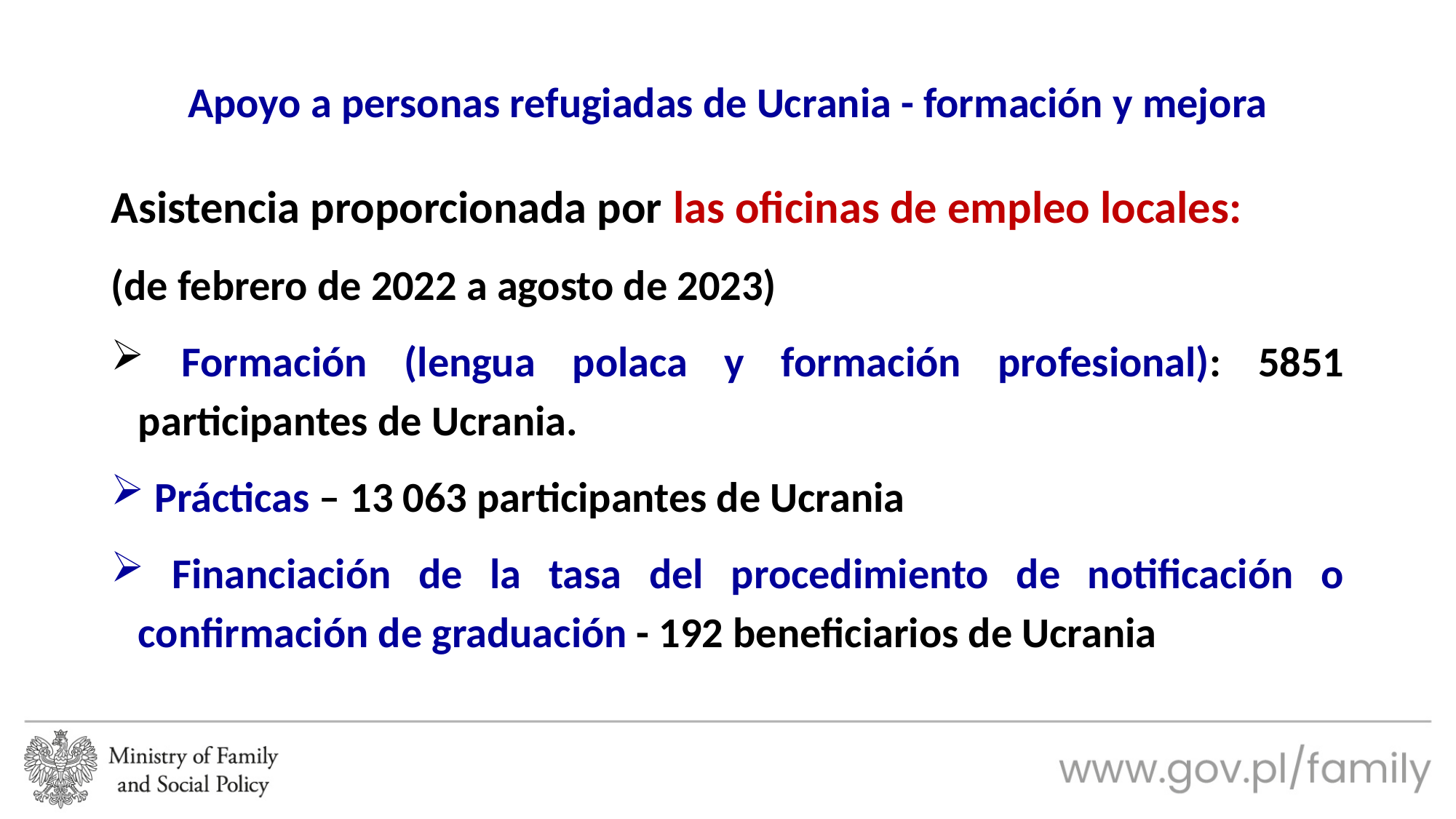

# Apoyo a personas refugiadas de Ucrania - formación y mejora
Asistencia proporcionada por las oficinas de empleo locales:
(de febrero de 2022 a agosto de 2023)
 Formación (lengua polaca y formación profesional): 5851 participantes de Ucrania.
 Prácticas – 13 063 participantes de Ucrania
 Financiación de la tasa del procedimiento de notificación o confirmación de graduación - 192 beneficiarios de Ucrania